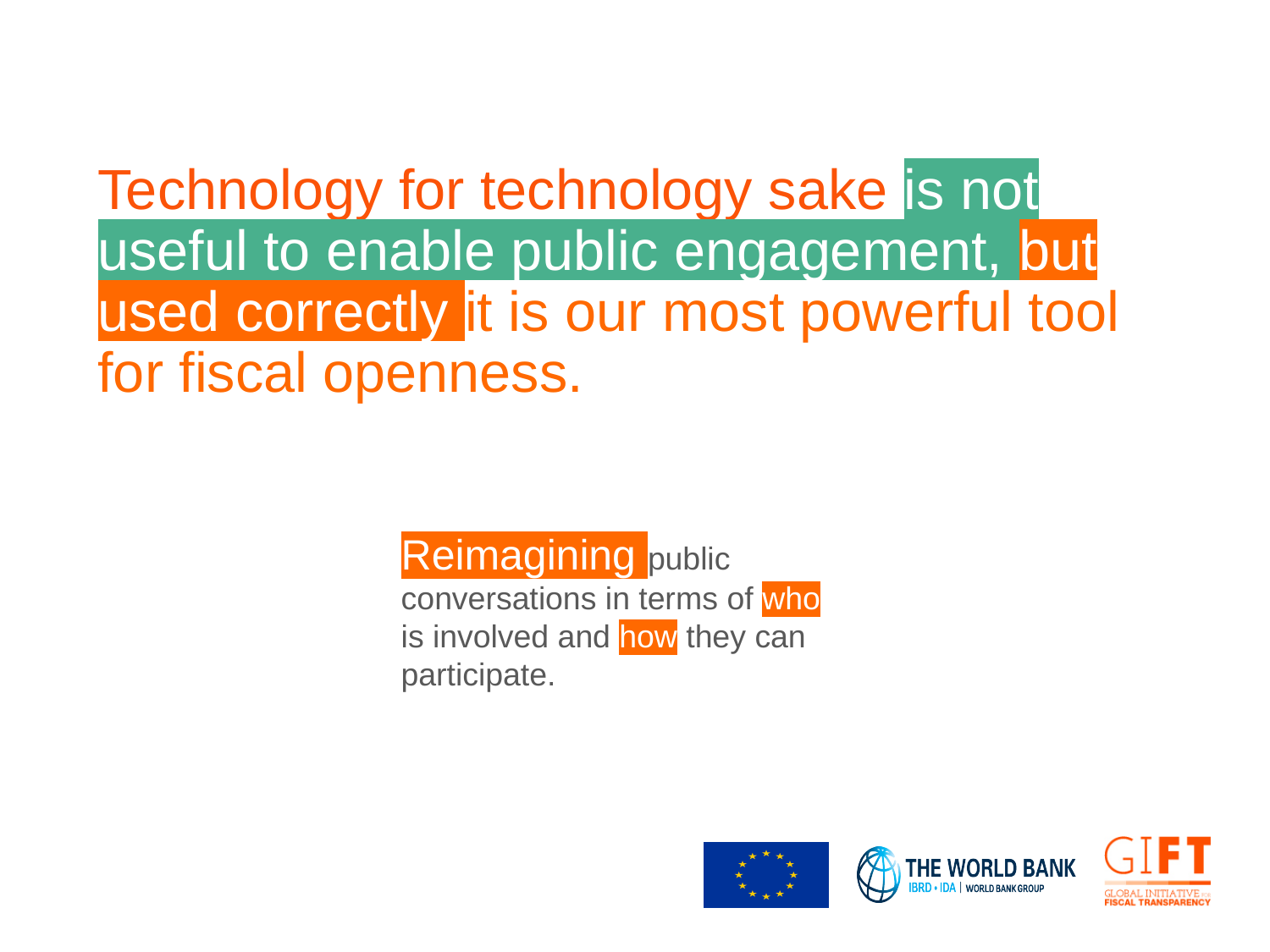

Technology for technology sake is not useful to enable public engagement, but used correctly it is our most powerful tool for fiscal openness.

Reimagining public conversations in terms of who is involved and how they can participate.